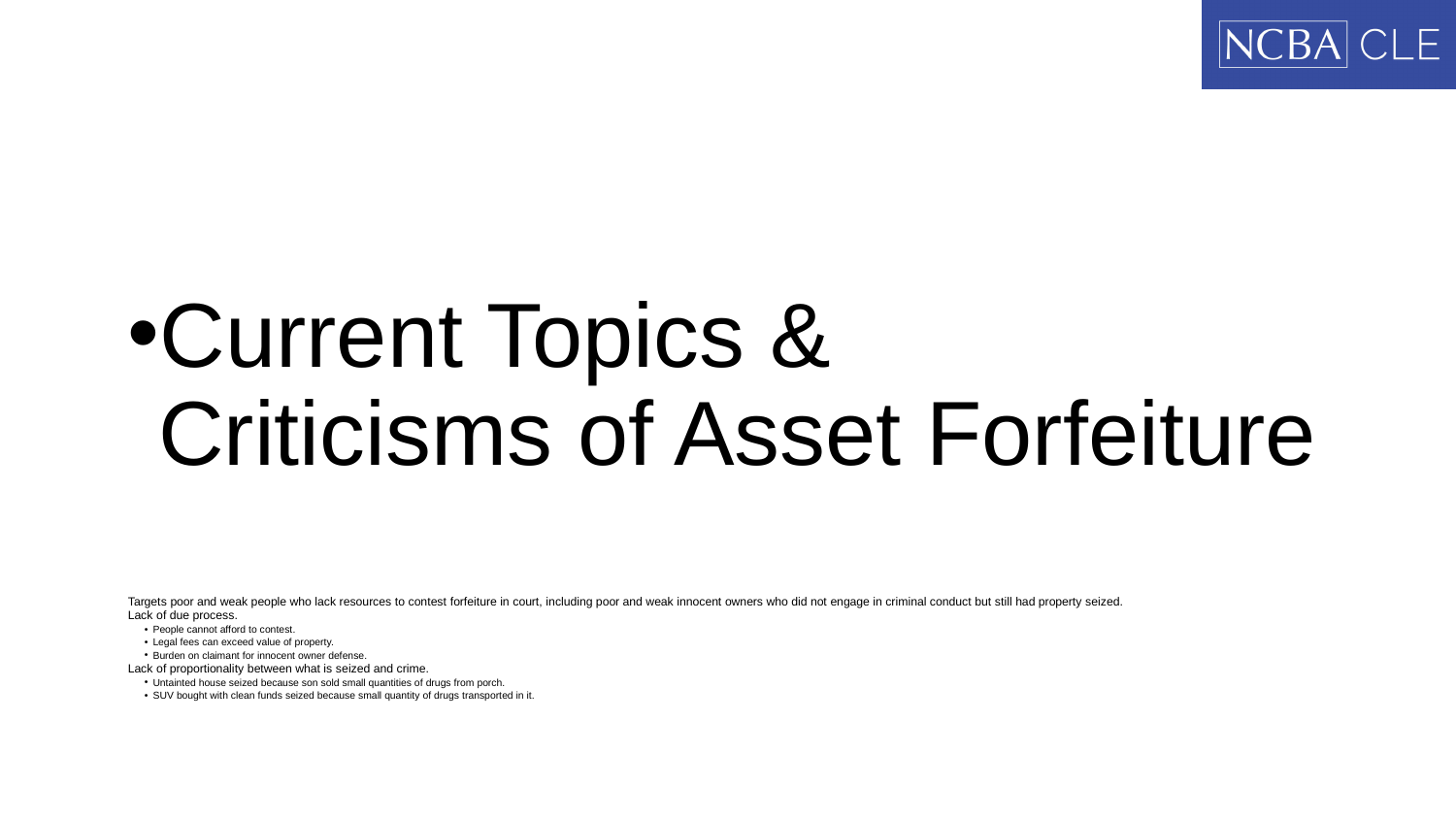

Current Topics &
Criticisms of Asset Forfeiture

Targets poor and weak people who lack resources to contest forfeiture in court, including poor and weak innocent owners who did not engage in criminal conduct but still had property seized.
Lack of due process.
People cannot afford to contest.
Legal fees can exceed value of property.
Burden on claimant for innocent owner defense.
Lack of proportionality between what is seized and crime.
Untainted house seized because son sold small quantities of drugs from porch.
SUV bought with clean funds seized because small quantity of drugs transported in it.